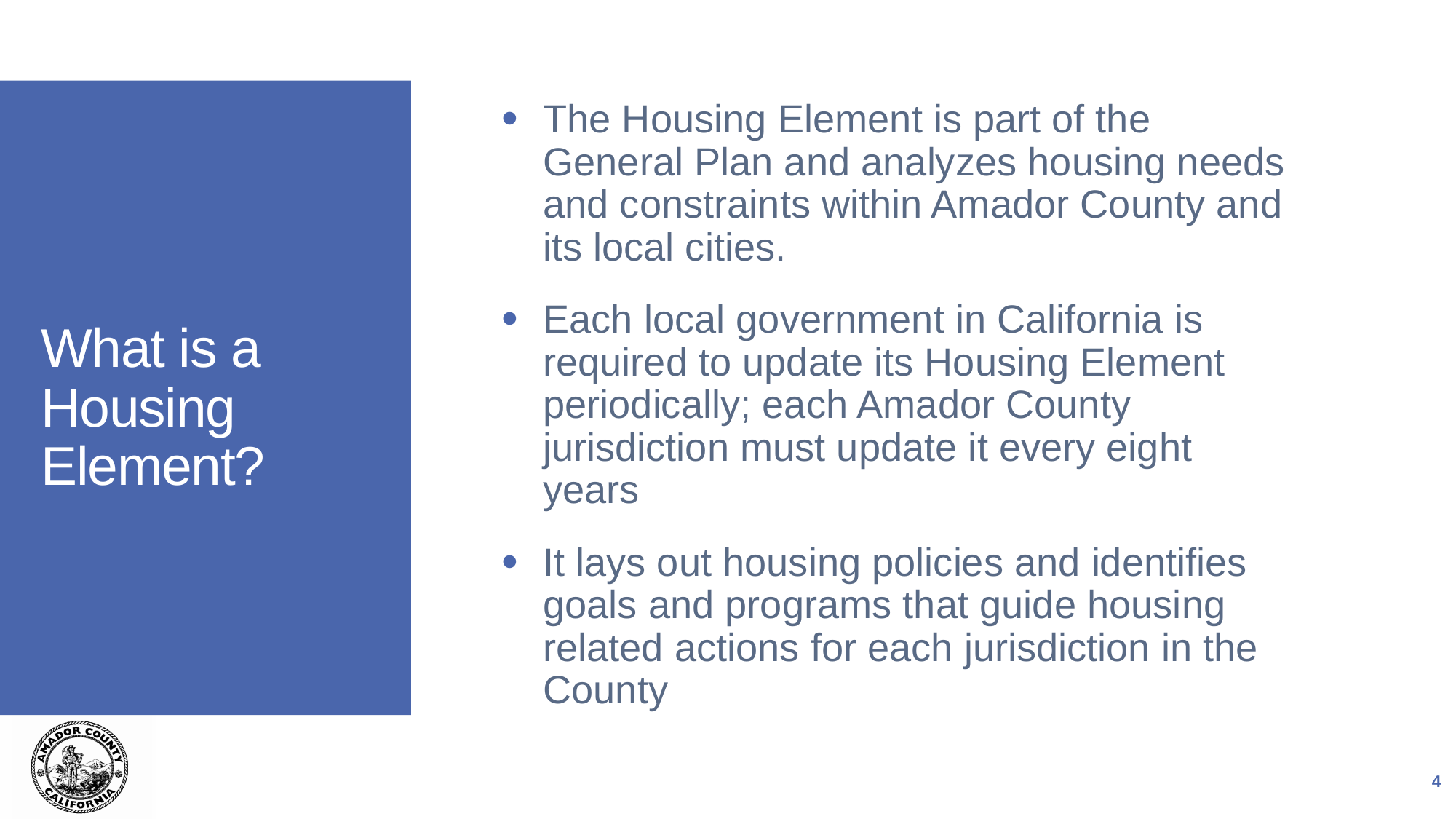

The Housing Element is part of the General Plan and analyzes housing needs and constraints within Amador County and its local cities.
Each local government in California is required to update its Housing Element periodically; each Amador County jurisdiction must update it every eight years
It lays out housing policies and identifies goals and programs that guide housing related actions for each jurisdiction in the County
# What is a Housing Element?